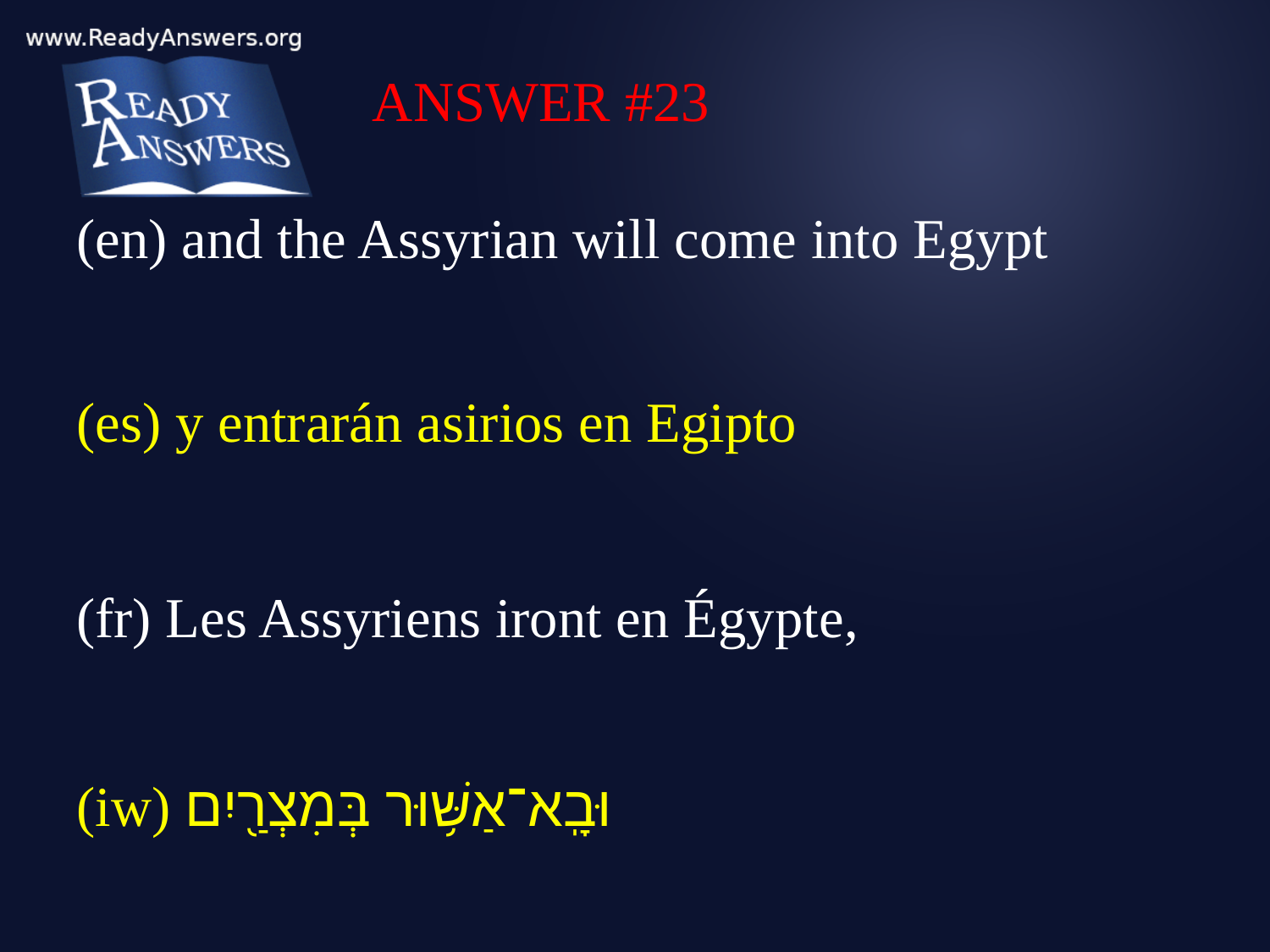

ANSWER #23
(en) and the Assyrian will come into Egypt
(es) y entrarán asirios en Egipto
(fr) Les Assyriens iront en Égypte,
(iw) וּבָֽא־אַשּׁ֥וּר בְּמִצְרַ֖יִם